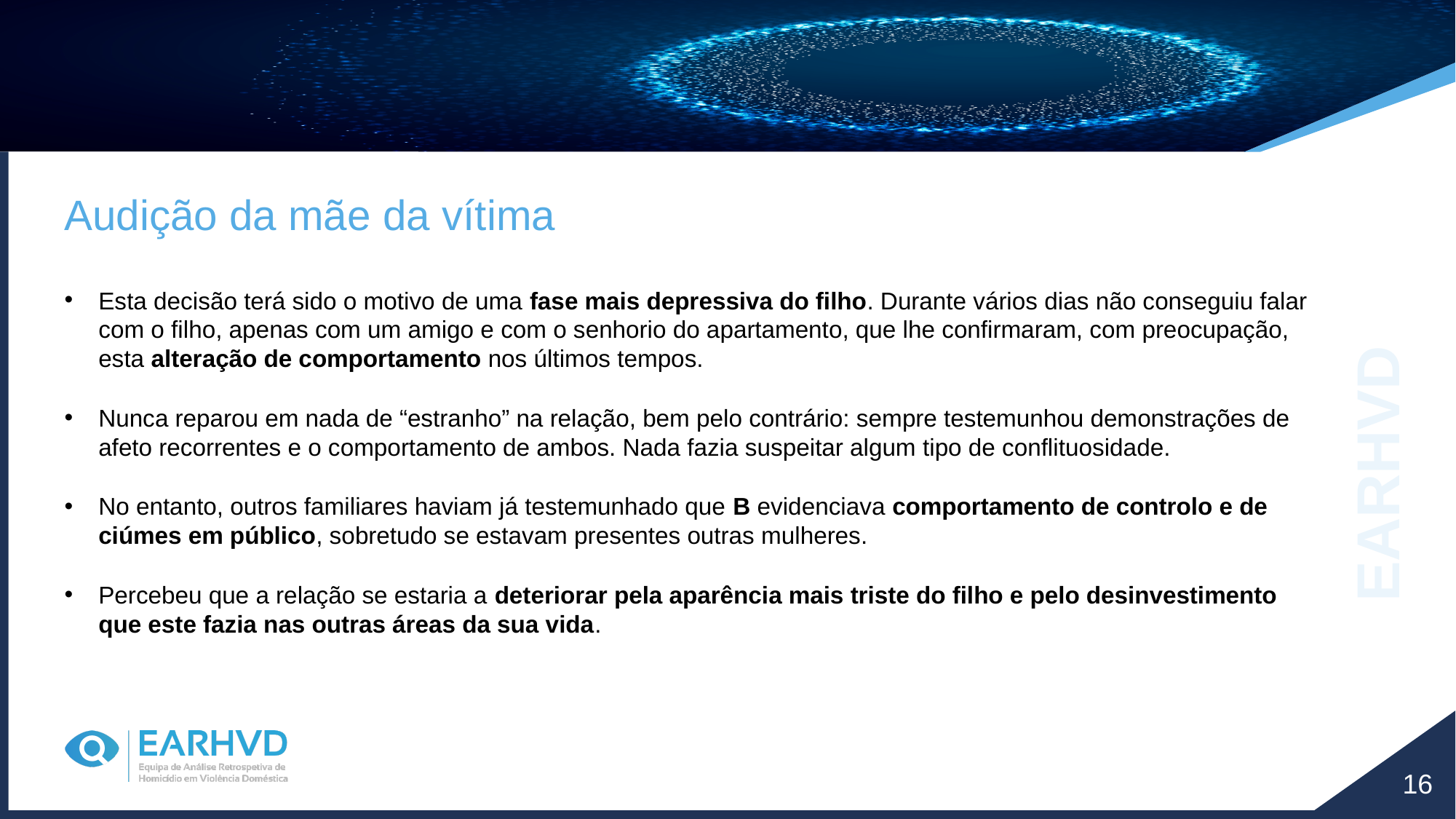

Audição da mãe da vítima

Esta decisão terá sido o motivo de uma fase mais depressiva do filho. Durante vários dias não conseguiu falar com o filho, apenas com um amigo e com o senhorio do apartamento, que lhe confirmaram, com preocupação, esta alteração de comportamento nos últimos tempos.
Nunca reparou em nada de “estranho” na relação, bem pelo contrário: sempre testemunhou demonstrações de afeto recorrentes e o comportamento de ambos. Nada fazia suspeitar algum tipo de conflituosidade.
No entanto, outros familiares haviam já testemunhado que B evidenciava comportamento de controlo e de ciúmes em público, sobretudo se estavam presentes outras mulheres.
Percebeu que a relação se estaria a deteriorar pela aparência mais triste do filho e pelo desinvestimento que este fazia nas outras áreas da sua vida.
EARHVD